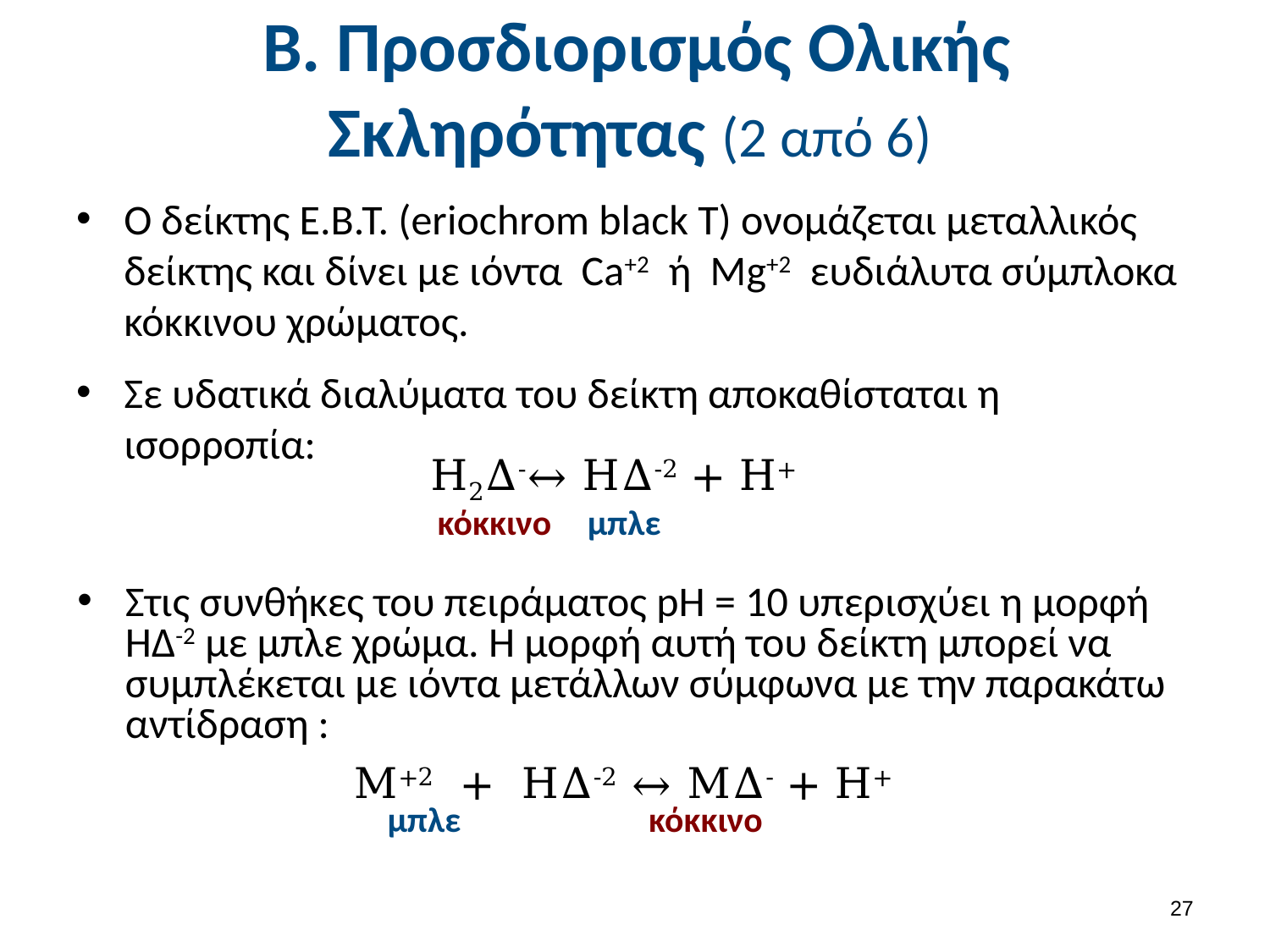

# Β. Προσδιορισμός Ολικής Σκληρότητας (2 από 6)
Ο δείκτης Ε.Β.Τ. (eriochrom black T) ονομάζεται μεταλλικός δείκτης και δίνει με ιόντα  Ca+2  ή  Mg+2  ευδιάλυτα σύμπλοκα κόκκινου χρώματος.
Σε υδατικά διαλύματα του δείκτη αποκαθίσταται η ισορροπία:

Η2Δ-↔ ΗΔ-2 + Η+
κόκκινο
μπλε
Στις συνθήκες του πειράματος pH = 10 υπερισχύει η μορφή ΗΔ-2 με μπλε χρώμα. Η μορφή αυτή του δείκτη μπορεί να συμπλέκεται με ιόντα μετάλλων σύμφωνα με την παρακάτω αντίδραση :
Μ+2  +  ΗΔ-2 ↔ ΜΔ- + Η+
μπλε
κόκκινο
27